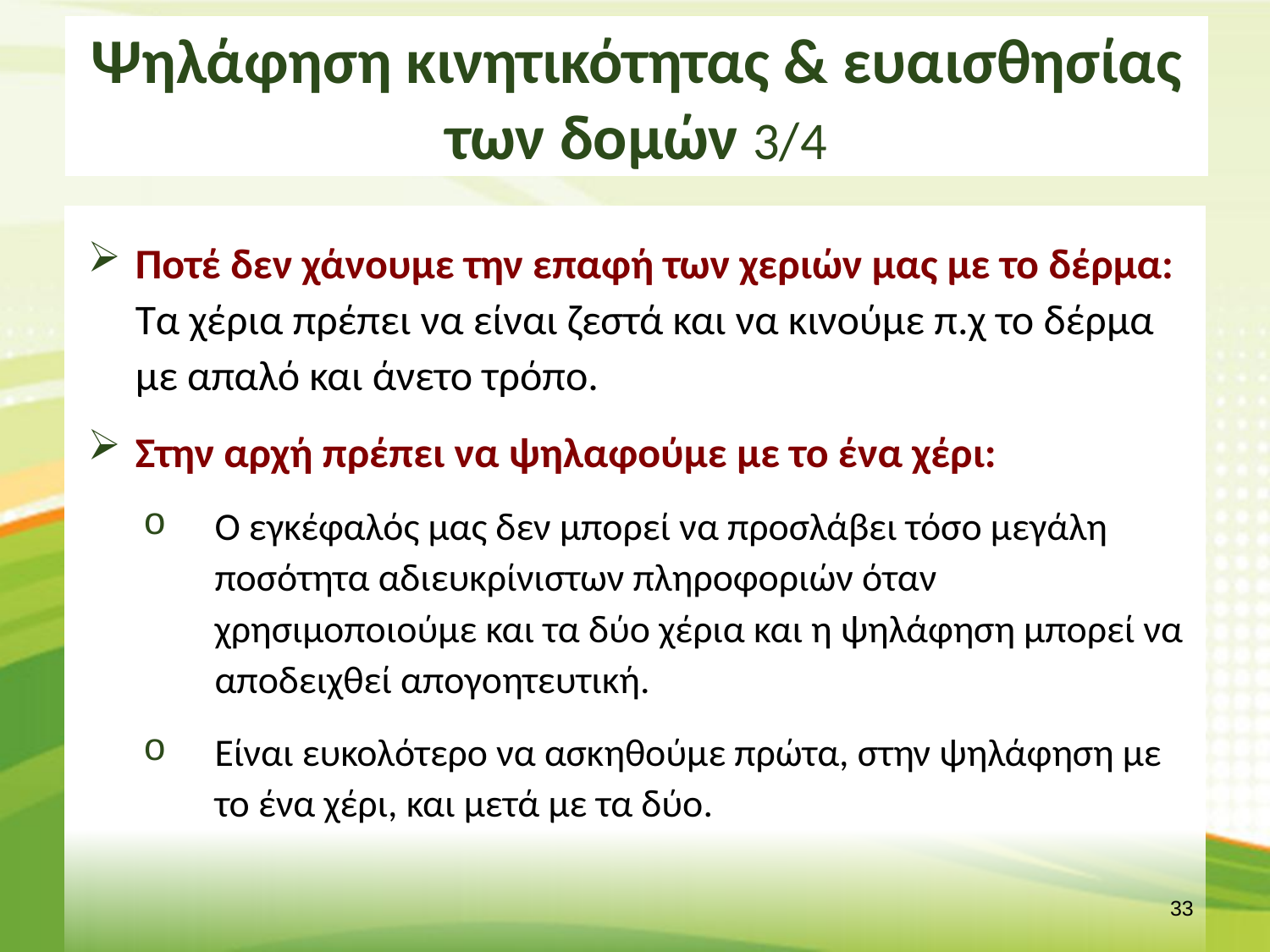

# Ψηλάφηση κινητικότητας & ευαισθησίας των δομών 3/4
Ποτέ δεν χάνουμε την επαφή των χεριών μας με το δέρμα: Τα χέρια πρέπει να είναι ζεστά και να κινούμε π.χ το δέρμα με απαλό και άνετο τρόπο.
Στην αρχή πρέπει να ψηλαφούμε με το ένα χέρι:
Ο εγκέφαλός μας δεν μπορεί να προσλάβει τόσο μεγάλη ποσότητα αδιευκρίνιστων πληροφοριών όταν χρησιμοποιούμε και τα δύο χέρια και η ψηλάφηση μπορεί να αποδειχθεί απογοητευτική.
Είναι ευκολότερο να ασκηθούμε πρώτα, στην ψηλάφηση με το ένα χέρι, και μετά με τα δύο.
33